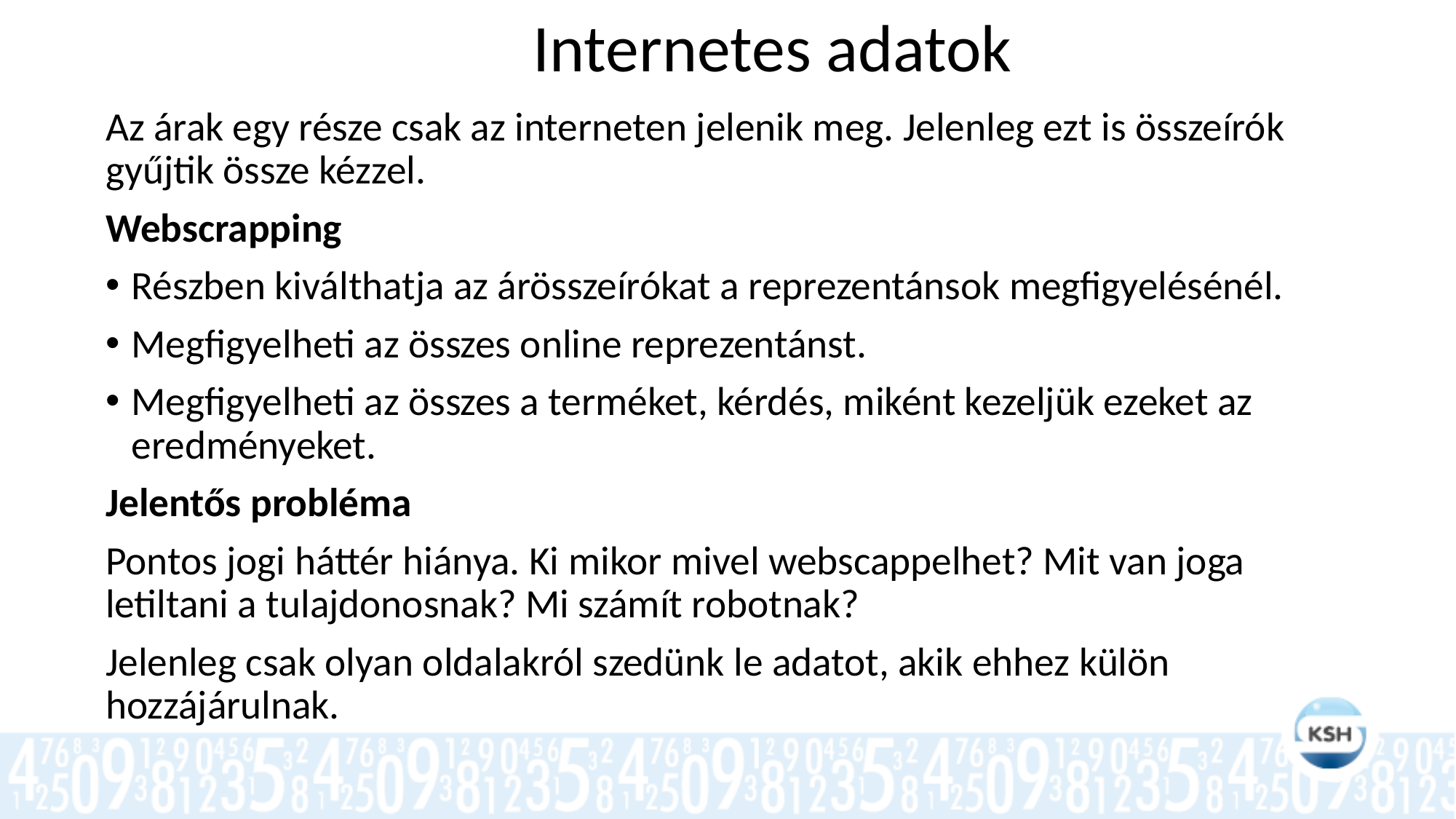

# Internetes adatok
Az árak egy része csak az interneten jelenik meg. Jelenleg ezt is összeírók gyűjtik össze kézzel.
Webscrapping
Részben kiválthatja az árösszeírókat a reprezentánsok megfigyelésénél.
Megfigyelheti az összes online reprezentánst.
Megfigyelheti az összes a terméket, kérdés, miként kezeljük ezeket az eredményeket.
Jelentős probléma
Pontos jogi háttér hiánya. Ki mikor mivel webscappelhet? Mit van joga letiltani a tulajdonosnak? Mi számít robotnak?
Jelenleg csak olyan oldalakról szedünk le adatot, akik ehhez külön hozzájárulnak.